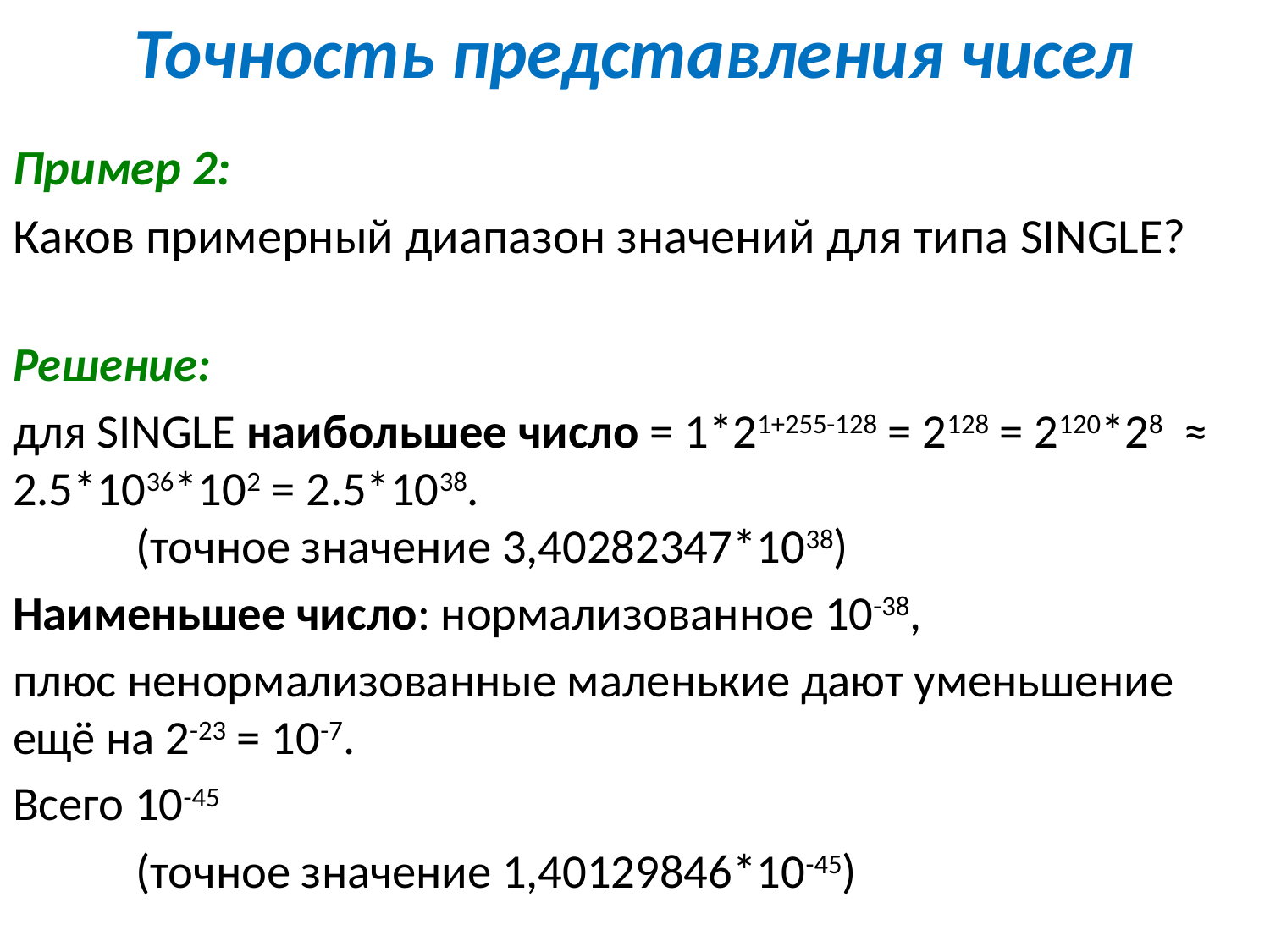

# Точность представления чисел
Пример 2:
Каков примерный диапазон значений для типа SINGLE?
Решение:
для SINGLE наибольшее число = 1*21+255-128 = 2128 = 2120*28  ≈ 2.5*1036*102 = 2.5*1038.
	(точное значение 3,40282347*1038)
Наименьшее число: нормализованное 10-38,
плюс ненормализованные маленькие дают уменьшение ещё на 2-23 = 10-7.
Всего 10-45
	(точное значение 1,40129846*10-45)